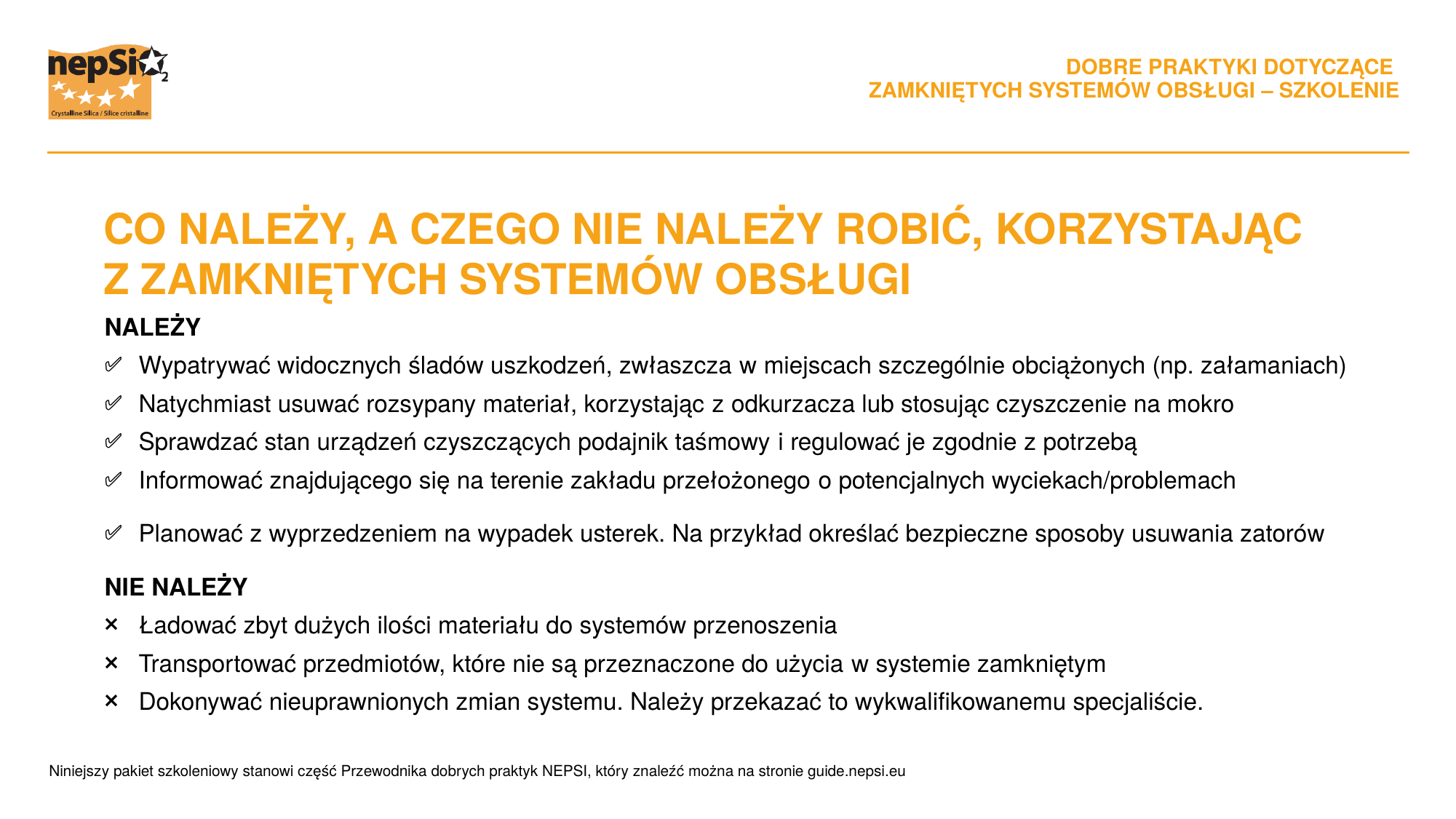

CO NALEŻY, A CZEGO NIE NALEŻY ROBIĆ, KORZYSTAJĄC Z ZAMKNIĘTYCH SYSTEMÓW OBSŁUGI
NALEŻY
Wypatrywać widocznych śladów uszkodzeń, zwłaszcza w miejscach szczególnie obciążonych (np. załamaniach)
Natychmiast usuwać rozsypany materiał, korzystając z odkurzacza lub stosując czyszczenie na mokro
Sprawdzać stan urządzeń czyszczących podajnik taśmowy i regulować je zgodnie z potrzebą
Informować znajdującego się na terenie zakładu przełożonego o potencjalnych wyciekach/problemach
Planować z wyprzedzeniem na wypadek usterek. Na przykład określać bezpieczne sposoby usuwania zatorów
NIE NALEŻY
Ładować zbyt dużych ilości materiału do systemów przenoszenia
Transportować przedmiotów, które nie są przeznaczone do użycia w systemie zamkniętym
Dokonywać nieuprawnionych zmian systemu. Należy przekazać to wykwalifikowanemu specjaliście.